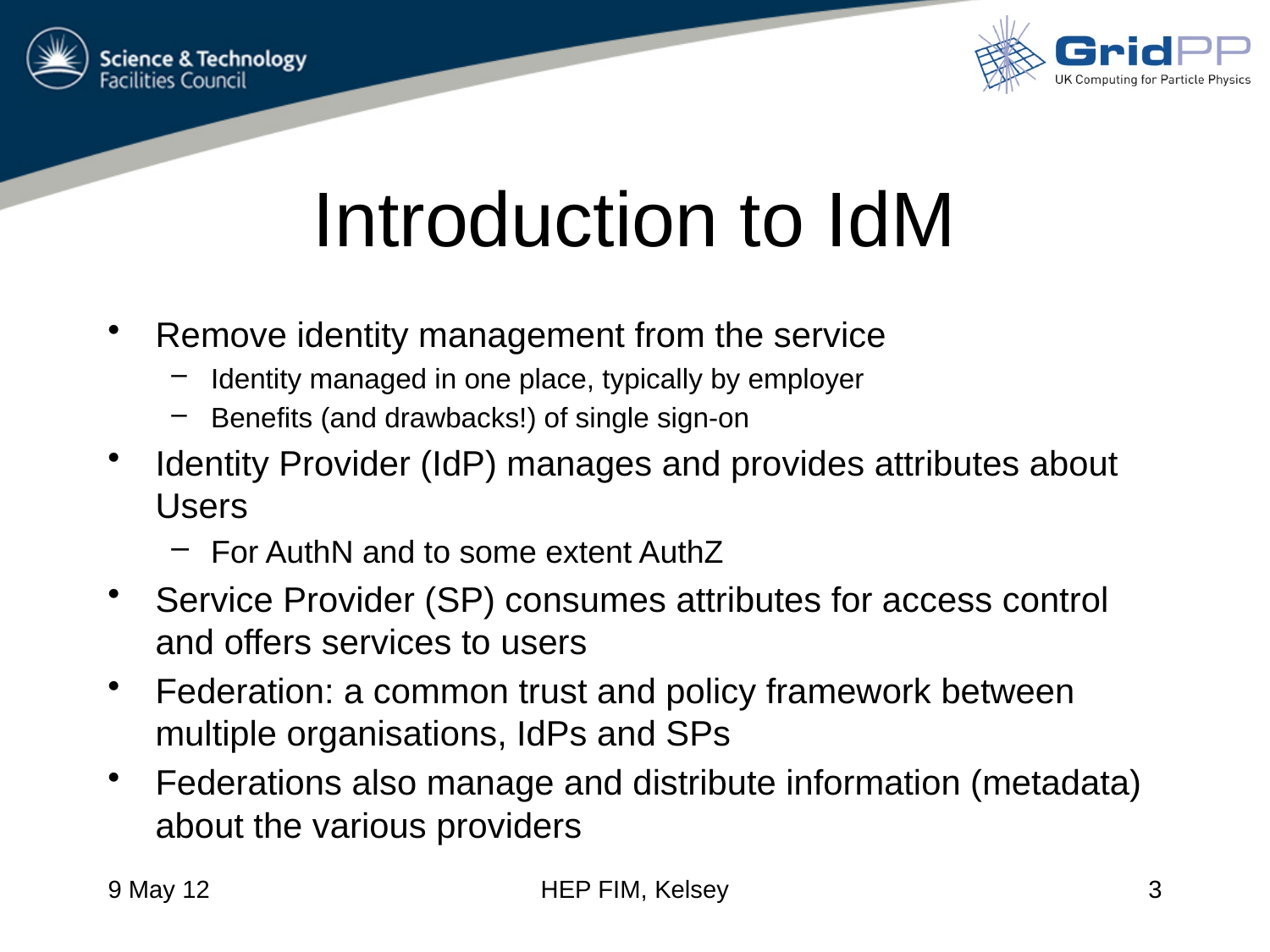

# Introduction to IdM
Remove identity management from the service
Identity managed in one place, typically by employer
Benefits (and drawbacks!) of single sign-on
Identity Provider (IdP) manages and provides attributes about Users
For AuthN and to some extent AuthZ
Service Provider (SP) consumes attributes for access control and offers services to users
Federation: a common trust and policy framework between multiple organisations, IdPs and SPs
Federations also manage and distribute information (metadata) about the various providers

9 May 12
HEP FIM, Kelsey
3